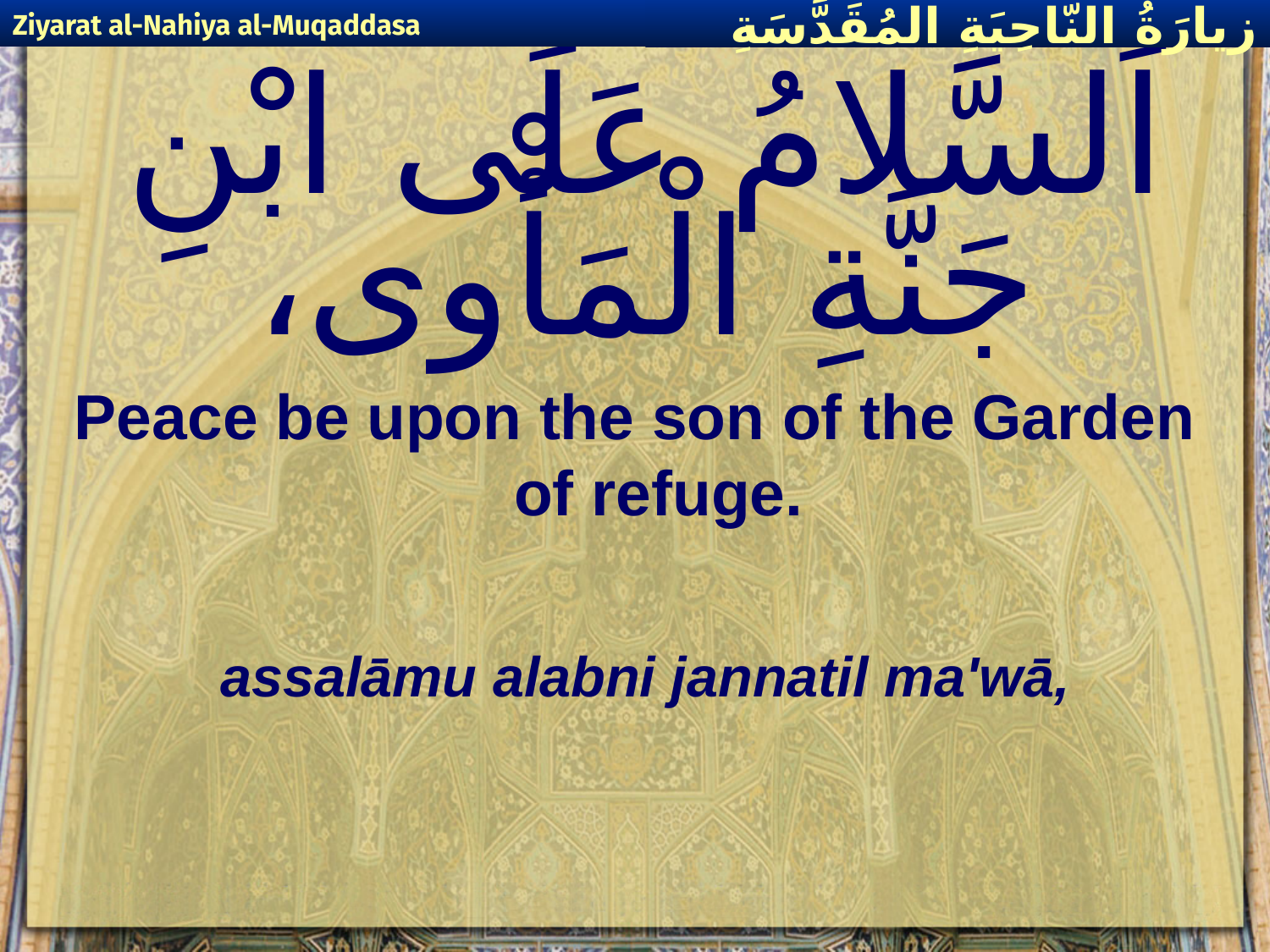

Ziyarat al-Nahiya al-Muqaddasa
زيارَةُ النّاحِيَةِ ال‍مُقَدَّسَةِ
# اَلسَّلامُ عَلَى ابْنِ جَنَّةِ الْمَأْوى،
Peace be upon the son of the Garden of refuge.
assalāmu alabni jannatil ma'wā,